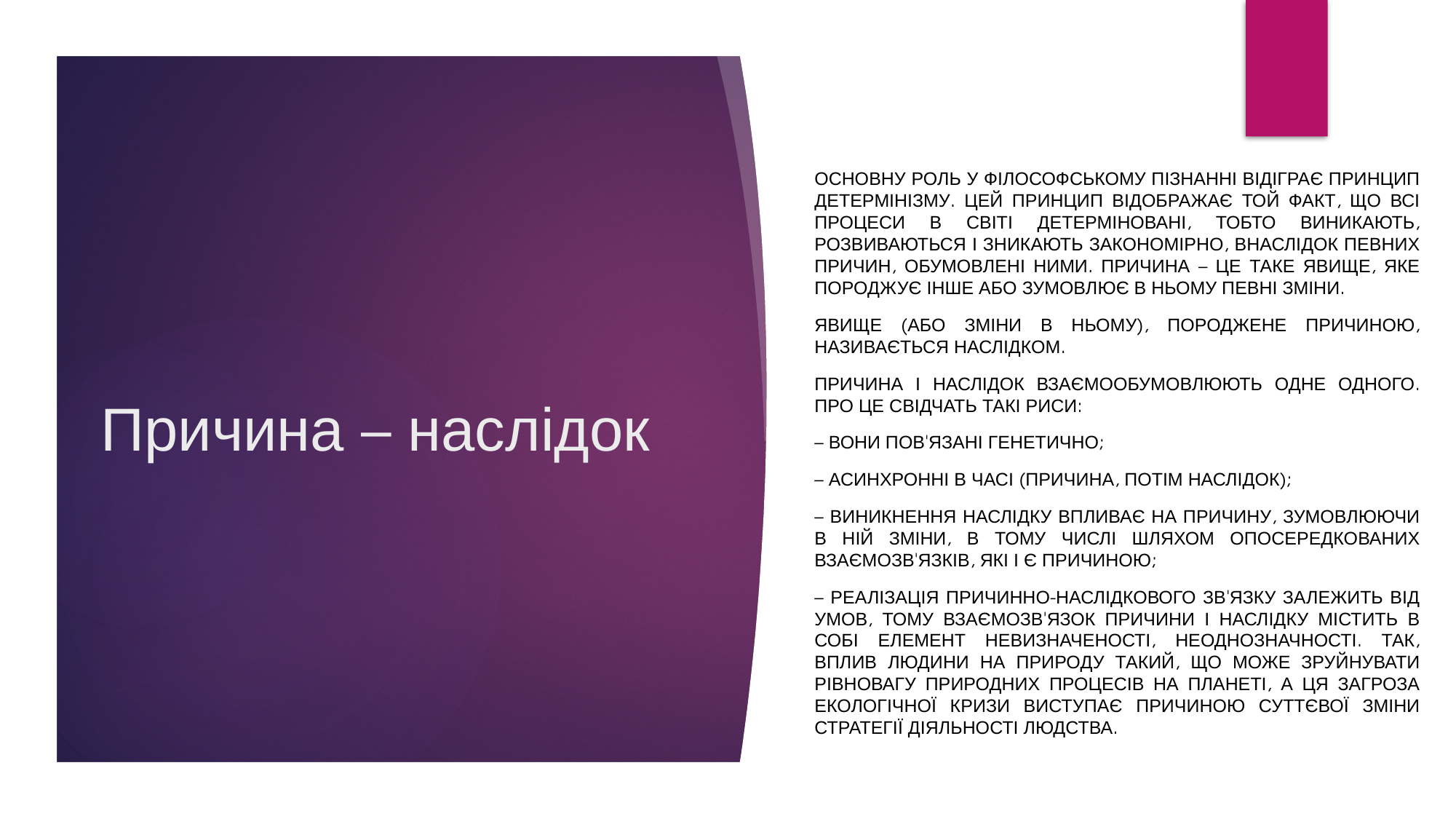

Основну роль у філософському пізнанні відіграє принцип детермінізму. Цей принцип відображає той факт, що всі процеси в світі детерміновані, тобто виникають, розвиваються і зникають закономірно, внаслідок певних причин, обумовлені ними. Причина – це таке явище, яке породжує інше або зумовлює в ньому певні зміни.
Явище (або зміни в ньому), породжене причиною, називається наслідком.
Причина і наслідок взаємообумовлюють одне одного. Про це свідчать такі риси:
– вони пов'язані генетично;
– асинхронні в часі (причина, потім наслідок);
– виникнення наслідку впливає на причину, зумовлюючи в ній зміни, в тому числі шляхом опосередкованих взаємозв'язків, які і є причиною;
– реалізація причинно-наслідкового зв'язку залежить від умов, тому взаємозв'язок причини і наслідку містить в собі елемент невизначеності, неоднозначності. Так, вплив людини на природу такий, що може зруйнувати рівновагу природних процесів на планеті, а ця загроза екологічної кризи виступає причиною суттєвої зміни стратегії діяльності людства.
# Причина – наслідок